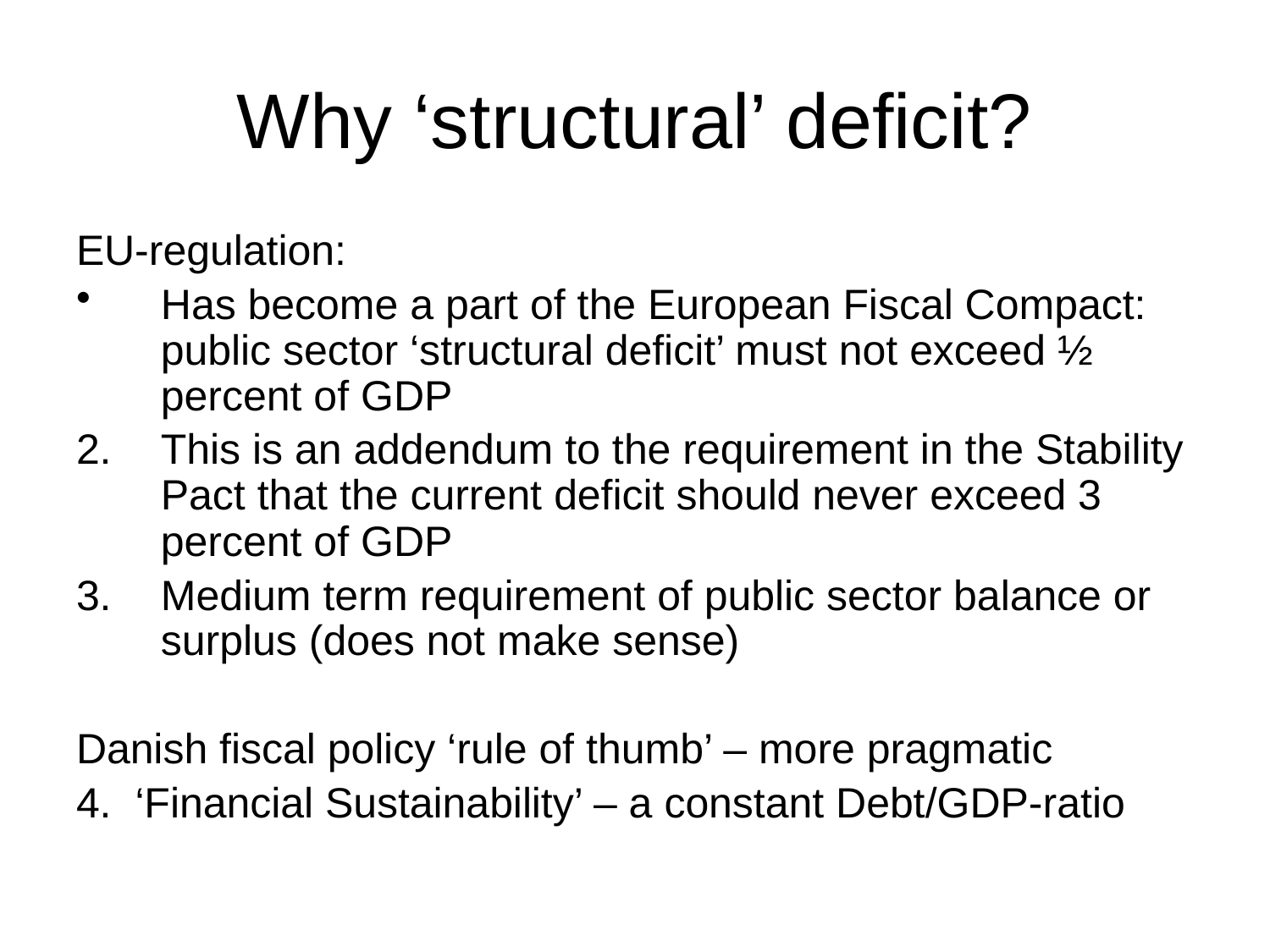

# Why ‘structural’ deficit?
EU-regulation:
Has become a part of the European Fiscal Compact: public sector ‘structural deficit’ must not exceed ½ percent of GDP
This is an addendum to the requirement in the Stability Pact that the current deficit should never exceed 3 percent of GDP
Medium term requirement of public sector balance or surplus (does not make sense)

Danish fiscal policy ‘rule of thumb’ – more pragmatic
4.  ‘Financial Sustainability’ – a constant Debt/GDP-ratio